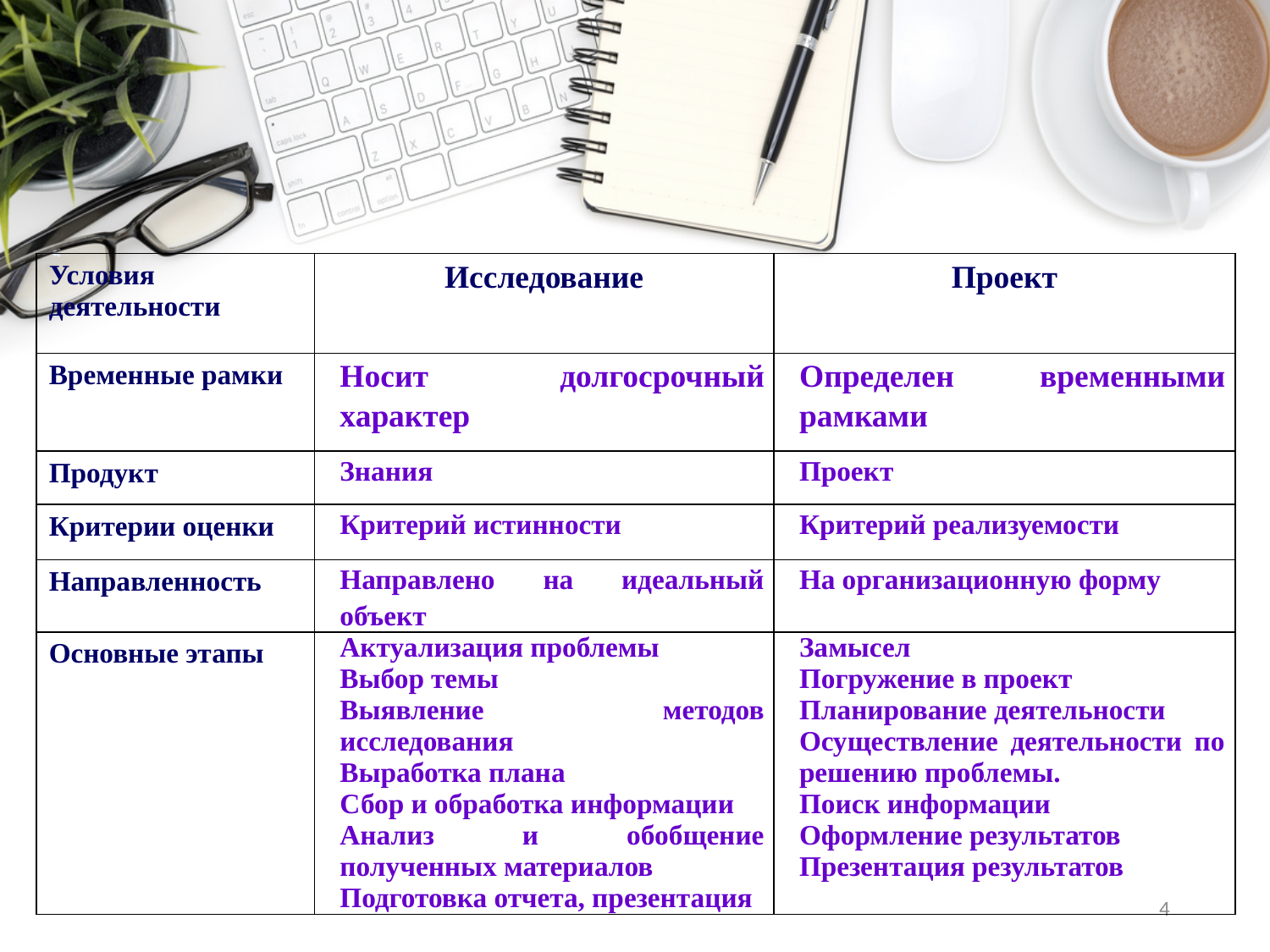

| Условия деятельности | Исследование | Проект |
| --- | --- | --- |
| Временные рамки | Носит долгосрочный характер | Определен временными рамками |
| Продукт | Знания | Проект |
| Критерии оценки | Критерий истинности | Критерий реализуемости |
| Направленность | Направлено на идеальный объект | На организационную форму |
| Основные этапы | Актуализация проблемы Выбор темы Выявление методов исследования Выработка плана Сбор и обработка информации Анализ и обобщение полученных материалов Подготовка отчета, презентация | Замысел Погружение в проект Планирование деятельности Осуществление деятельности по решению проблемы. Поиск информации Оформление результатов Презентация результатов |
4